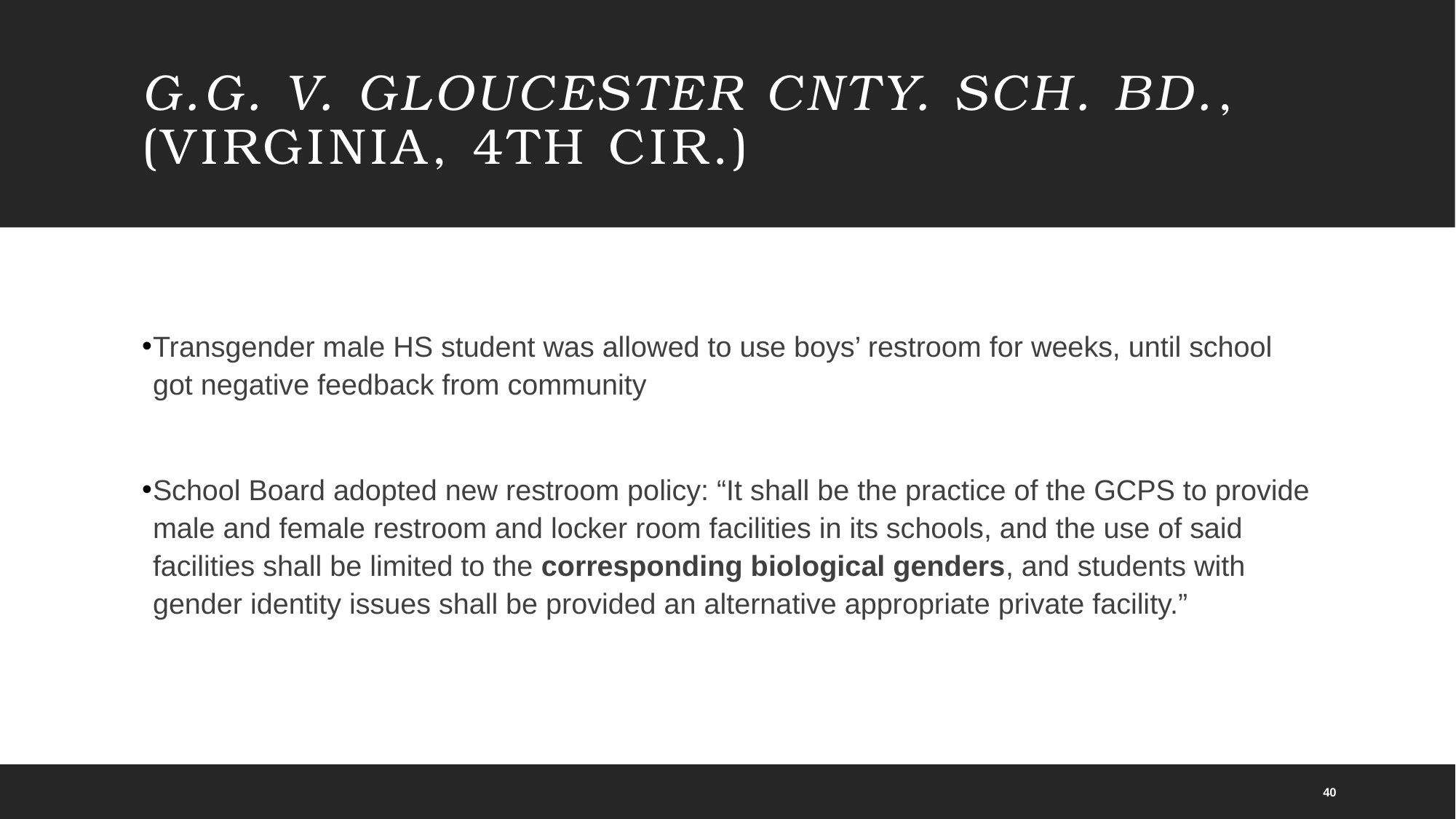

# G.G. v. Gloucester Cnty. Sch. Bd., (Virginia, 4th Cir.)
Transgender male HS student was allowed to use boys’ restroom for weeks, until school got negative feedback from community

School Board adopted new restroom policy: “It shall be the practice of the GCPS to provide male and female restroom and locker room facilities in its schools, and the use of said facilities shall be limited to the corresponding biological genders, and students with gender identity issues shall be provided an alternative appropriate private facility.”

40